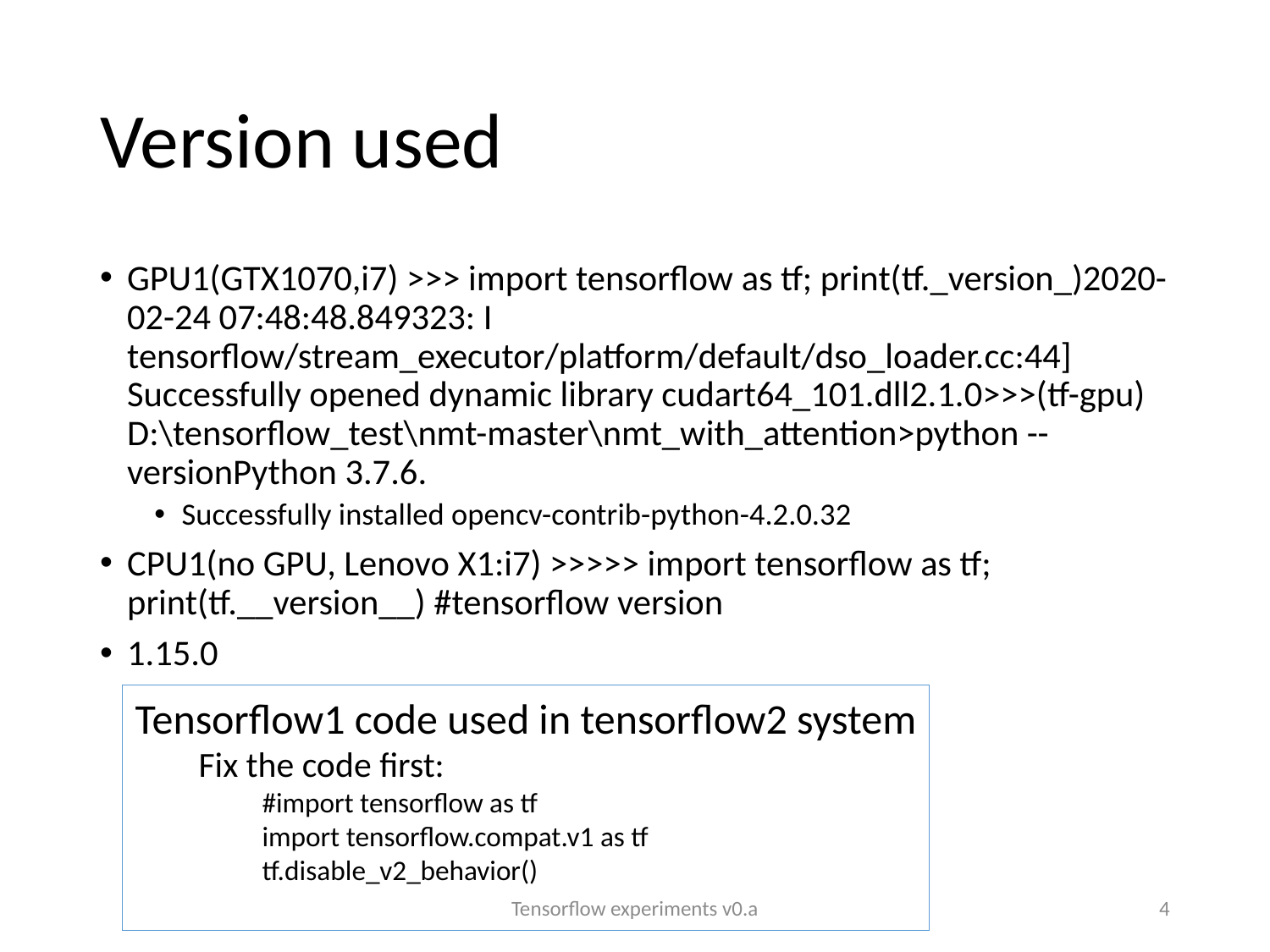

# Version used
GPU1(GTX1070,i7) >>> import tensorflow as tf; print(tf._version_)2020-02-24 07:48:48.849323: I tensorflow/stream_executor/platform/default/dso_loader.cc:44] Successfully opened dynamic library cudart64_101.dll2.1.0>>>(tf-gpu) D:\tensorflow_test\nmt-master\nmt_with_attention>python --versionPython 3.7.6.
Successfully installed opencv-contrib-python-4.2.0.32
CPU1(no GPU, Lenovo X1:i7) >>>>> import tensorflow as tf; print(tf.__version__) #tensorflow version
1.15.0

Tensorflow1 code used in tensorflow2 system
Fix the code first:
#import tensorflow as tf
import tensorflow.compat.v1 as tf
tf.disable_v2_behavior()

Tensorflow experiments v0.a
4